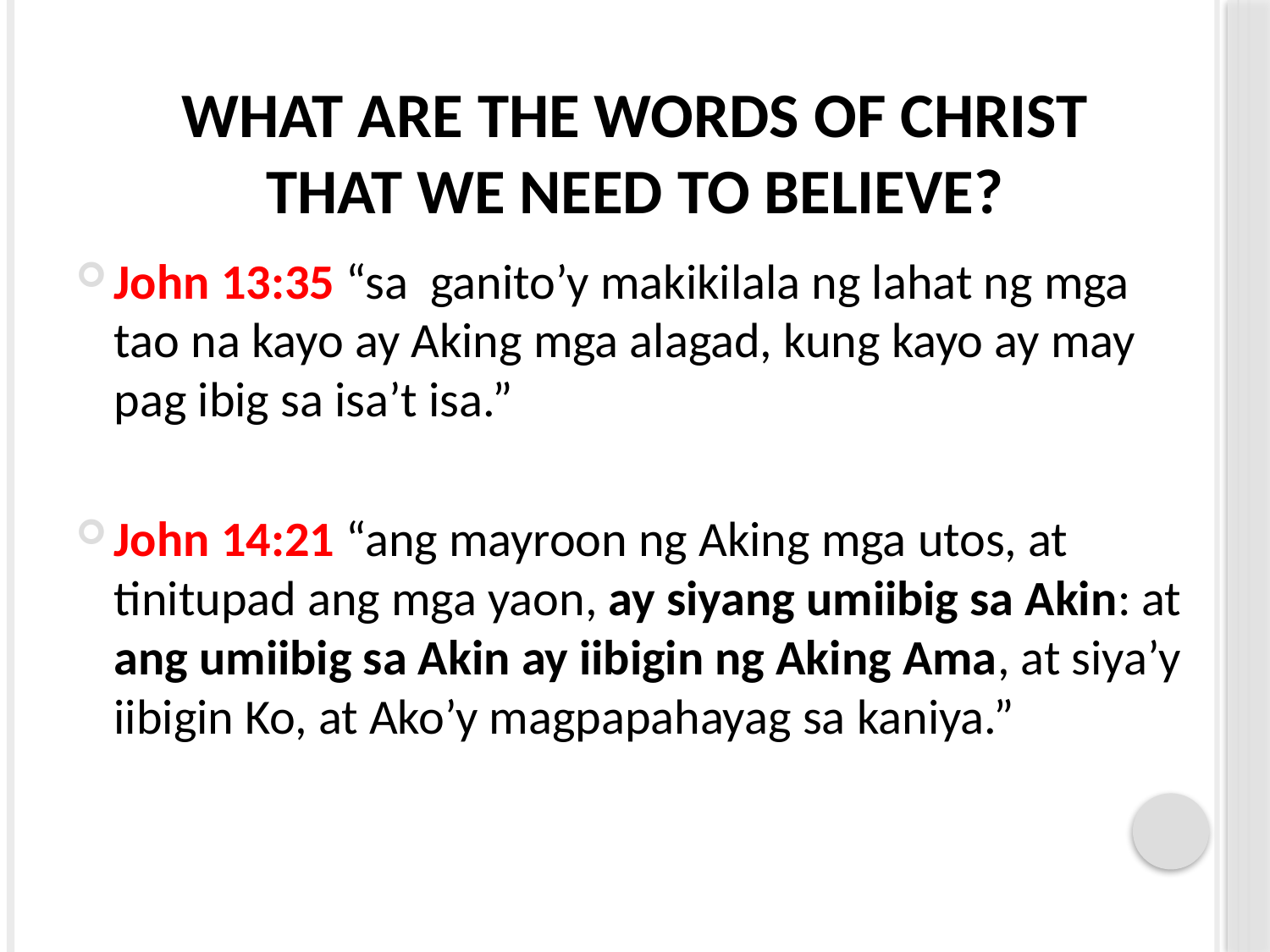

# What are the words of Christ that we need to believe?
John 13:35 “sa  ganito’y makikilala ng lahat ng mga tao na kayo ay Aking mga alagad, kung kayo ay may pag ibig sa isa’t isa.”

John 14:21 “ang mayroon ng Aking mga utos, at tinitupad ang mga yaon, ay siyang umiibig sa Akin: at ang umiibig sa Akin ay iibigin ng Aking Ama, at siya’y iibigin Ko, at Ako’y magpapahayag sa kaniya.”